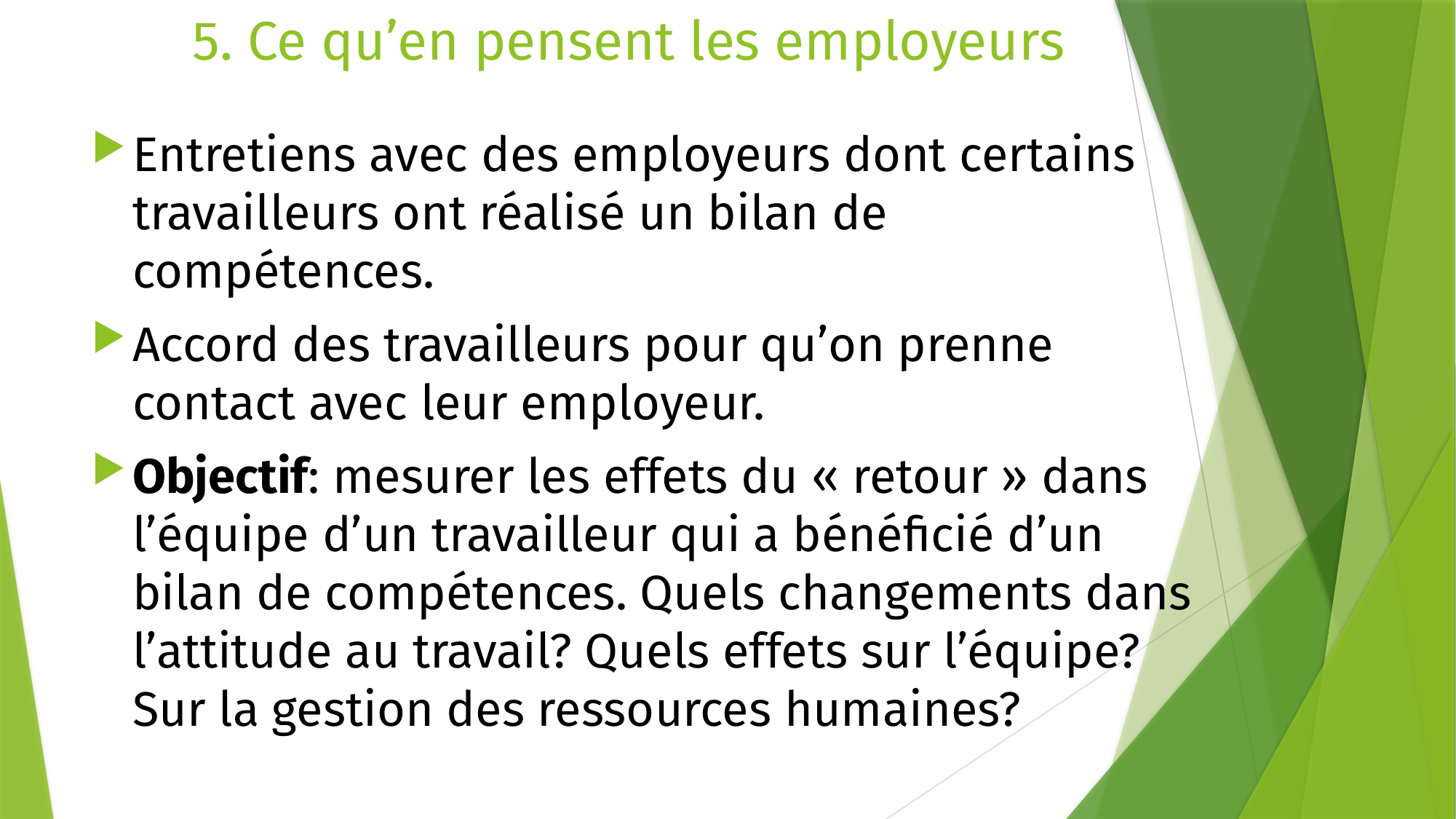

5. Ce qu’en pensent les employeurs
Entretiens avec des employeurs dont certains travailleurs ont réalisé un bilan de compétences.
Accord des travailleurs pour qu’on prenne contact avec leur employeur.
Objectif: mesurer les effets du « retour » dans l’équipe d’un travailleur qui a bénéficié d’un bilan de compétences. Quels changements dans l’attitude au travail? Quels effets sur l’équipe? Sur la gestion des ressources humaines?